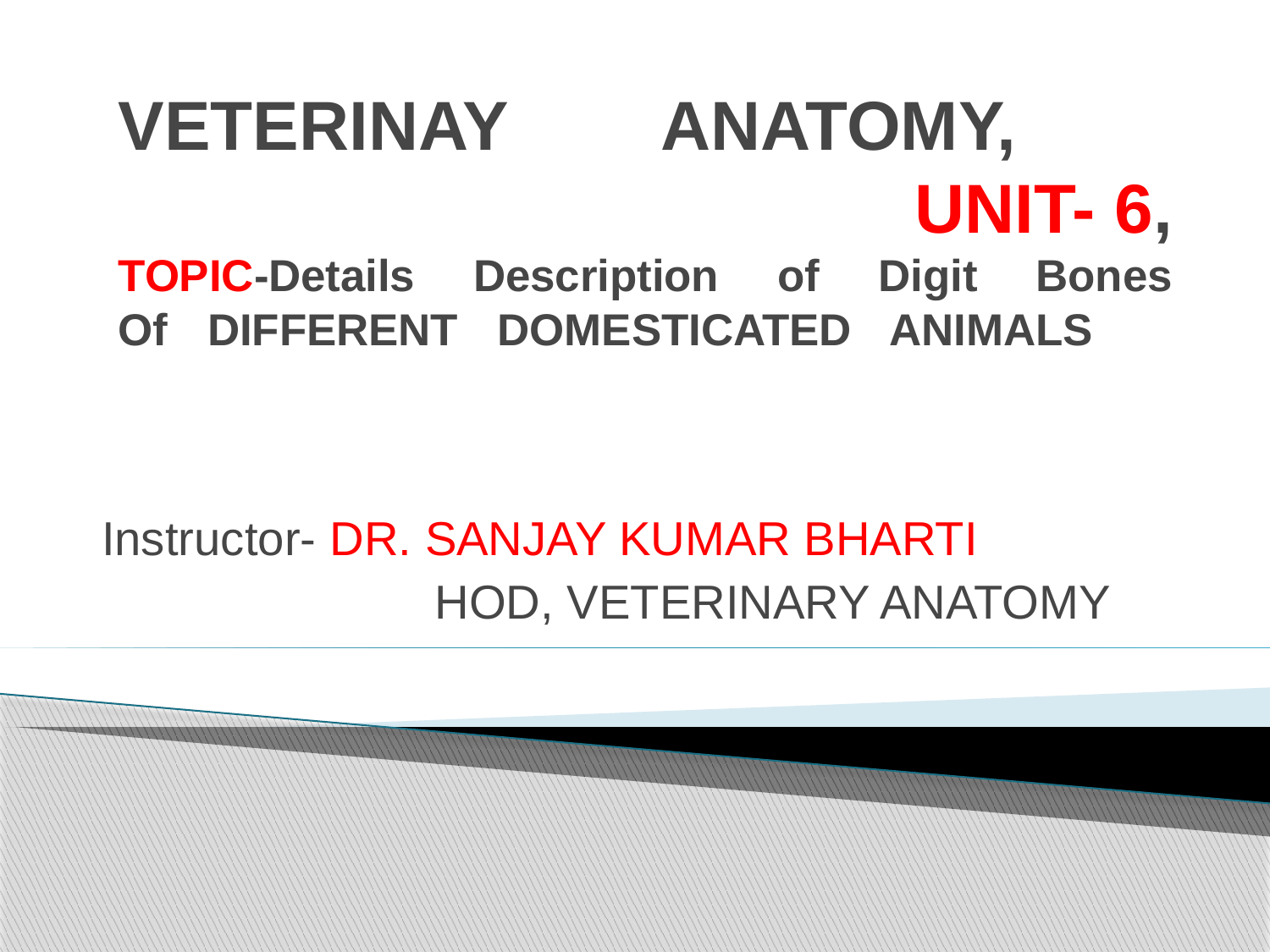

# VETERINAY ANATOMY, UNIT- 6, TOPIC-Details Description of Digit Bones Of DIFFERENT DOMESTICATED ANIMALS
Instructor- DR. SANJAY KUMAR BHARTI
                         HOD, VETERINARY ANATOMY